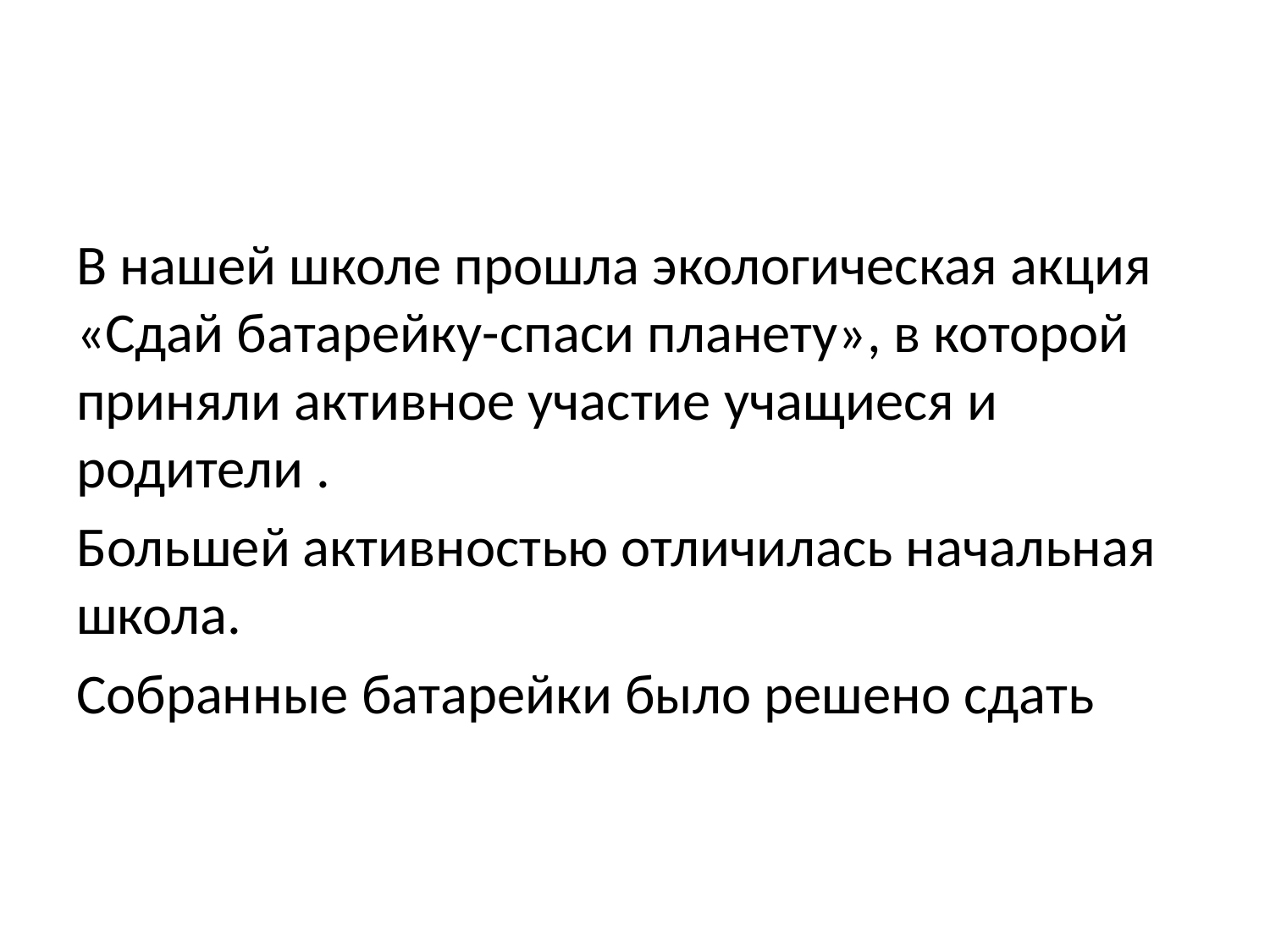

#
В нашей школе прошла экологическая акция «Сдай батарейку-спаси планету», в которой приняли активное участие учащиеся и родители .
Большей активностью отличилась начальная школа.
Собранные батарейки было решено сдать